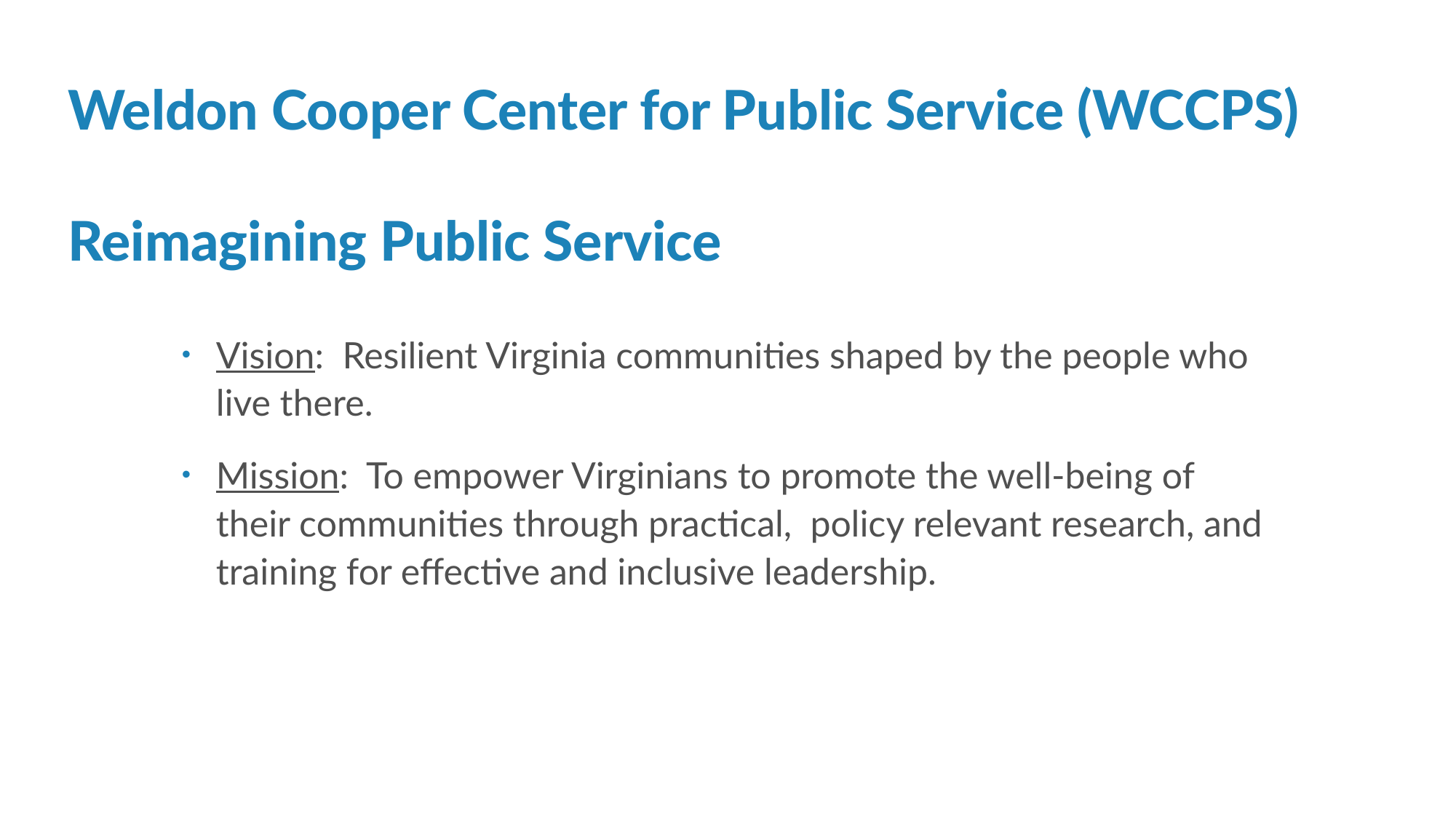

# Weldon Cooper Center for Public Service (WCCPS) Reimagining Public Service
Vision:  Resilient Virginia communities shaped by the people who live there.
Mission:  To empower Virginians to promote the well-being of their communities through practical,  policy relevant research, and training for effective and inclusive leadership.